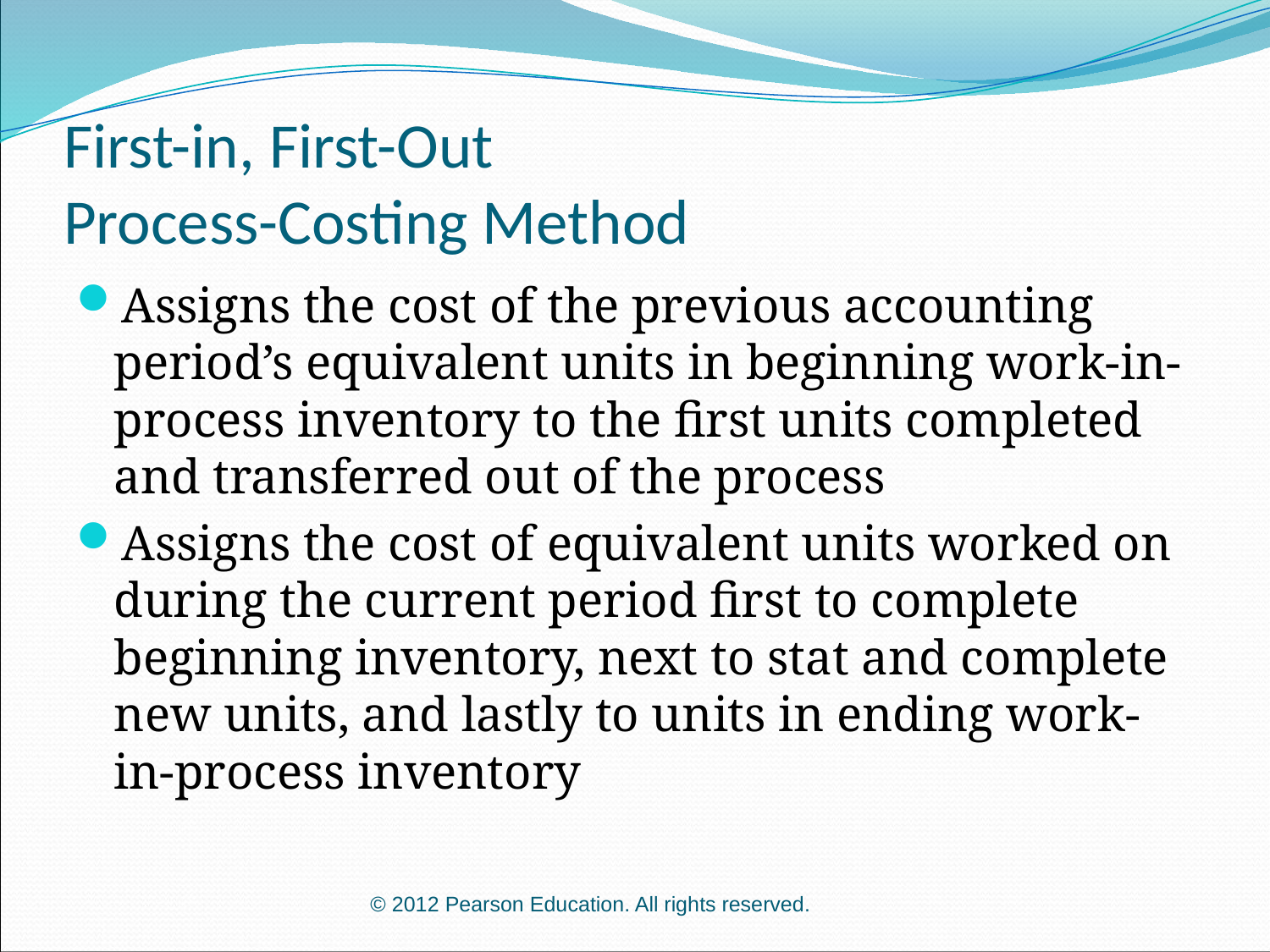

# First-in, First-Out Process-Costing Method
Assigns the cost of the previous accounting period’s equivalent units in beginning work-in-process inventory to the first units completed and transferred out of the process
Assigns the cost of equivalent units worked on during the current period first to complete beginning inventory, next to stat and complete new units, and lastly to units in ending work-in-process inventory